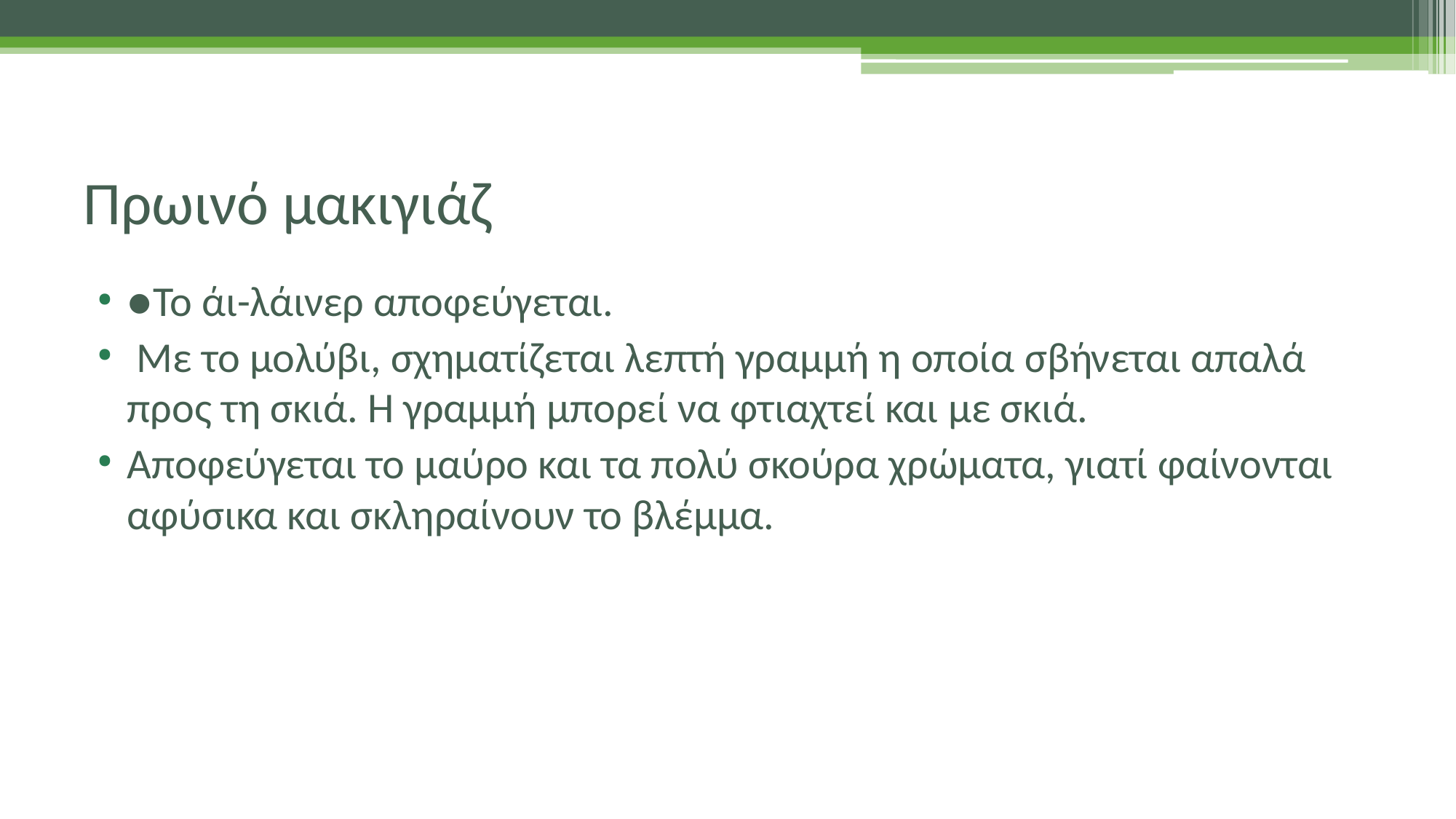

# Πρωινό μακιγιάζ
●Το άι-λάινερ αποφεύγεται.
 Με το μολύβι, σχηματίζεται λεπτή γραμμή η οποία σβήνεται απαλά προς τη σκιά. Η γραμμή μπορεί να φτιαχτεί και με σκιά.
Αποφεύγεται το μαύρο και τα πολύ σκούρα χρώματα, γιατί φαίνονται αφύσικα και σκληραίνουν το βλέμμα.